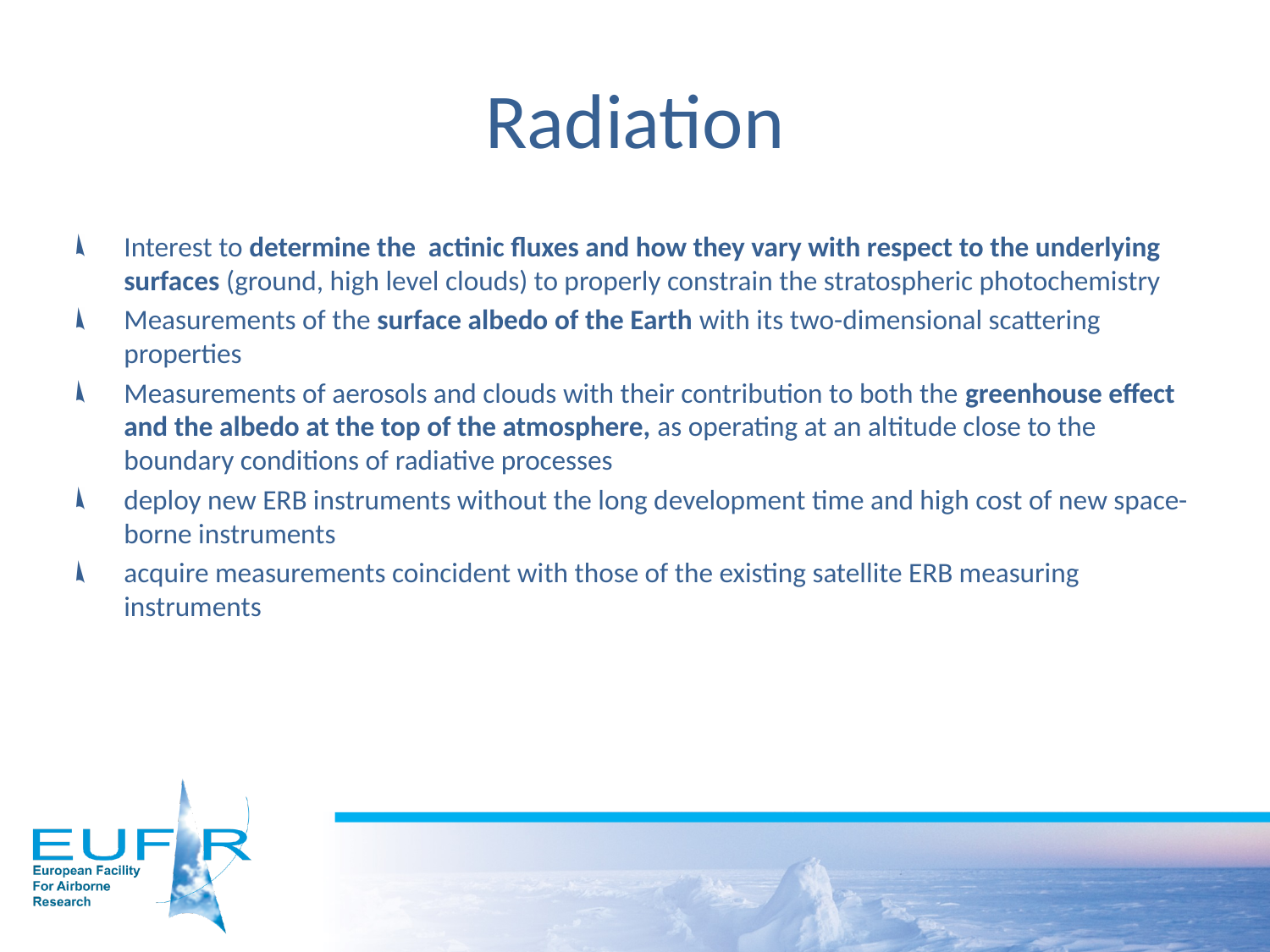

# Radiation
Interest to determine the  actinic fluxes and how they vary with respect to the underlying surfaces (ground, high level clouds) to properly constrain the stratospheric photochemistry
Measurements of the surface albedo of the Earth with its two-dimensional scattering properties
Measurements of aerosols and clouds with their contribution to both the greenhouse effect  and the albedo at the top of the atmosphere, as operating at an altitude close to the boundary conditions of radiative processes
deploy new ERB instruments without the long development time and high cost of new space-borne instruments
acquire measurements coincident with those of the existing satellite ERB measuring instruments